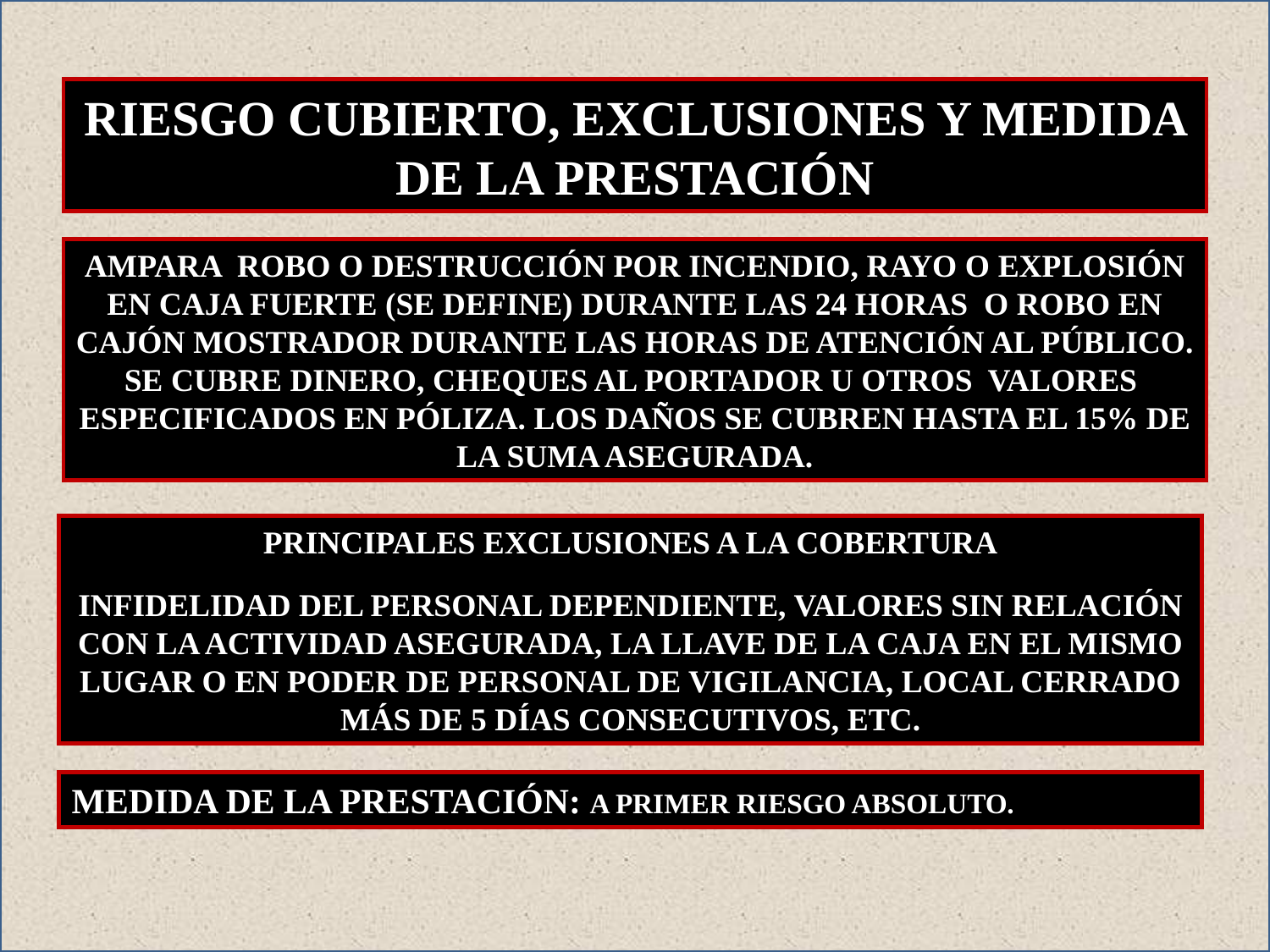

RIESGO CUBIERTO, EXCLUSIONES Y MEDIDA DE LA PRESTACIÓN
AMPARA  ROBO O DESTRUCCIÓN POR INCENDIO, RAYO O EXPLOSIÓN EN CAJA FUERTE (SE DEFINE) DURANTE LAS 24 HORAS  O ROBO EN CAJÓN MOSTRADOR DURANTE LAS HORAS DE ATENCIÓN AL PÚBLICO. SE CUBRE DINERO, CHEQUES AL PORTADOR U OTROS  VALORES  ESPECIFICADOS EN PÓLIZA. LOS DAÑOS SE CUBREN HASTA EL 15% DE LA SUMA ASEGURADA.
PRINCIPALES EXCLUSIONES A LA COBERTURA
INFIDELIDAD DEL PERSONAL DEPENDIENTE, VALORES SIN RELACIÓN CON LA ACTIVIDAD ASEGURADA, LA LLAVE DE LA CAJA EN EL MISMO LUGAR O EN PODER DE PERSONAL DE VIGILANCIA, LOCAL CERRADO MÁS DE 5 DÍAS CONSECUTIVOS, ETC.
MEDIDA DE LA PRESTACIÓN: A PRIMER RIESGO ABSOLUTO.